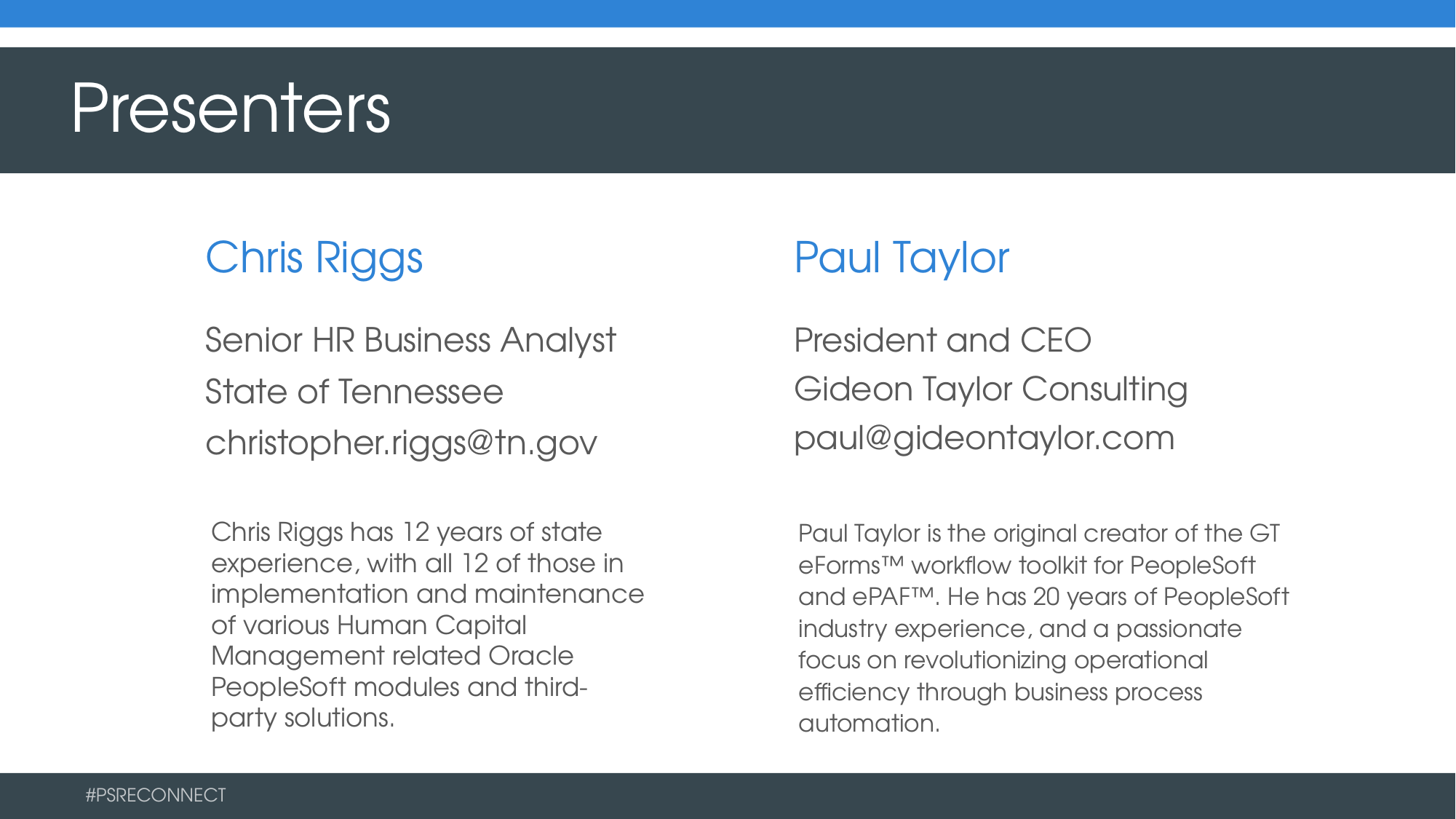

# Presenters
Chris Riggs
Paul Taylor
Senior HR Business Analyst
State of Tennessee
christopher.riggs@tn.gov
President and CEO
Gideon Taylor Consulting
paul@gideontaylor.com

Chris Riggs has 12 years of state experience, with all 12 of those in implementation and maintenance of various Human Capital Management related Oracle PeopleSoft modules and third-party solutions.
Paul Taylor is the original creator of the GT eForms™ workflow toolkit for PeopleSoft and ePAF™. He has 20 years of PeopleSoft industry experience, and a passionate focus on revolutionizing operational efficiency through business process automation.